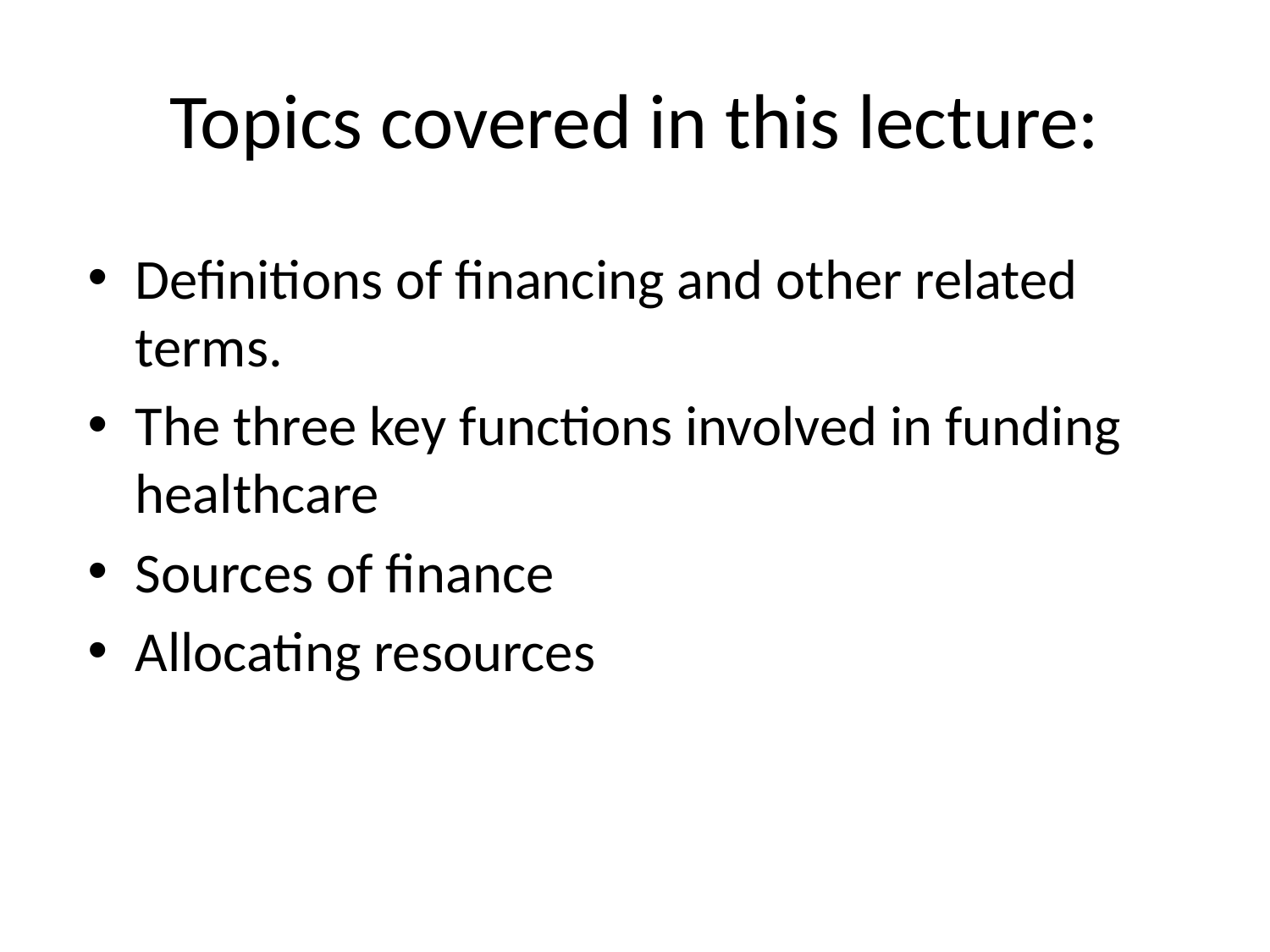

# Topics covered in this lecture:
Definitions of financing and other related terms.
The three key functions involved in funding healthcare
Sources of finance
Allocating resources